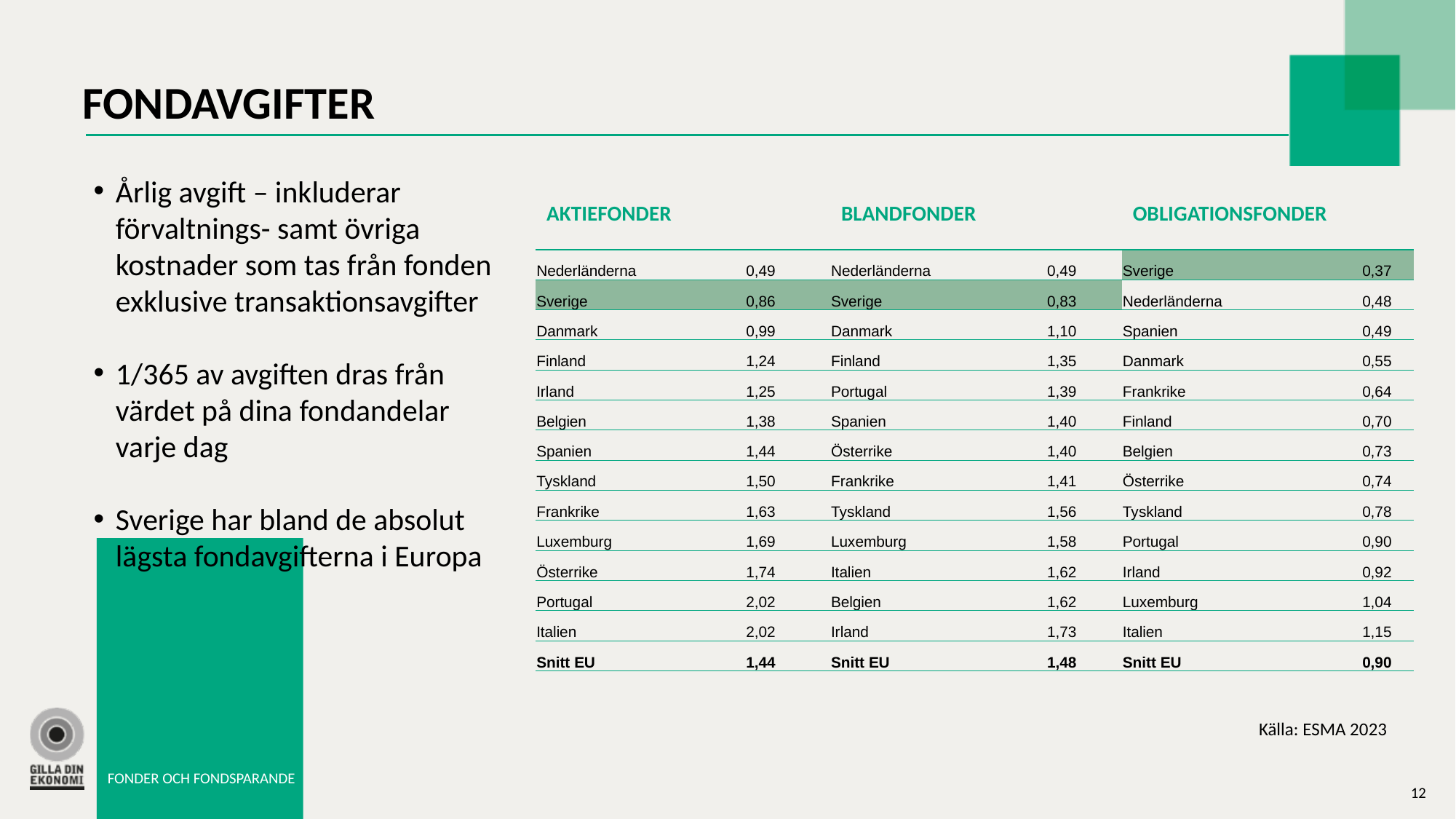

# FONDAVGIFTER
Årlig avgift – inkluderar förvaltnings- samt övriga kostnader som tas från fonden exklusive transaktionsavgifter

1/365 av avgiften dras från värdet på dina fondandelar varje dag

Sverige har bland de absolut lägsta fondavgifterna i Europa

| AKTIEFONDER |  | BLANDFONDER |  | OBLIGATIONSFONDER |  |
| --- | --- | --- | --- | --- | --- |
| Nederländerna | 0,49 | Nederländerna | 0,49 | Sverige | 0,37 |
| Sverige | 0,86 | Sverige | 0,83 | Nederländerna | 0,48 |
| Danmark | 0,99 | Danmark | 1,10 | Spanien | 0,49 |
| Finland | 1,24 | Finland | 1,35 | Danmark | 0,55 |
| Irland | 1,25 | Portugal | 1,39 | Frankrike | 0,64 |
| Belgien | 1,38 | Spanien | 1,40 | Finland | 0,70 |
| Spanien | 1,44 | Österrike | 1,40 | Belgien | 0,73 |
| Tyskland | 1,50 | Frankrike | 1,41 | Österrike | 0,74 |
| Frankrike | 1,63 | Tyskland | 1,56 | Tyskland | 0,78 |
| Luxemburg | 1,69 | Luxemburg | 1,58 | Portugal | 0,90 |
| Österrike | 1,74 | Italien | 1,62 | Irland | 0,92 |
| Portugal | 2,02 | Belgien | 1,62 | Luxemburg | 1,04 |
| Italien | 2,02 | Irland | 1,73 | Italien | 1,15 |
| Snitt EU | 1,44 | Snitt EU | 1,48 | Snitt EU | 0,90 |
Källa: ESMA 2023
FONDER OCH FONDSPARANDE